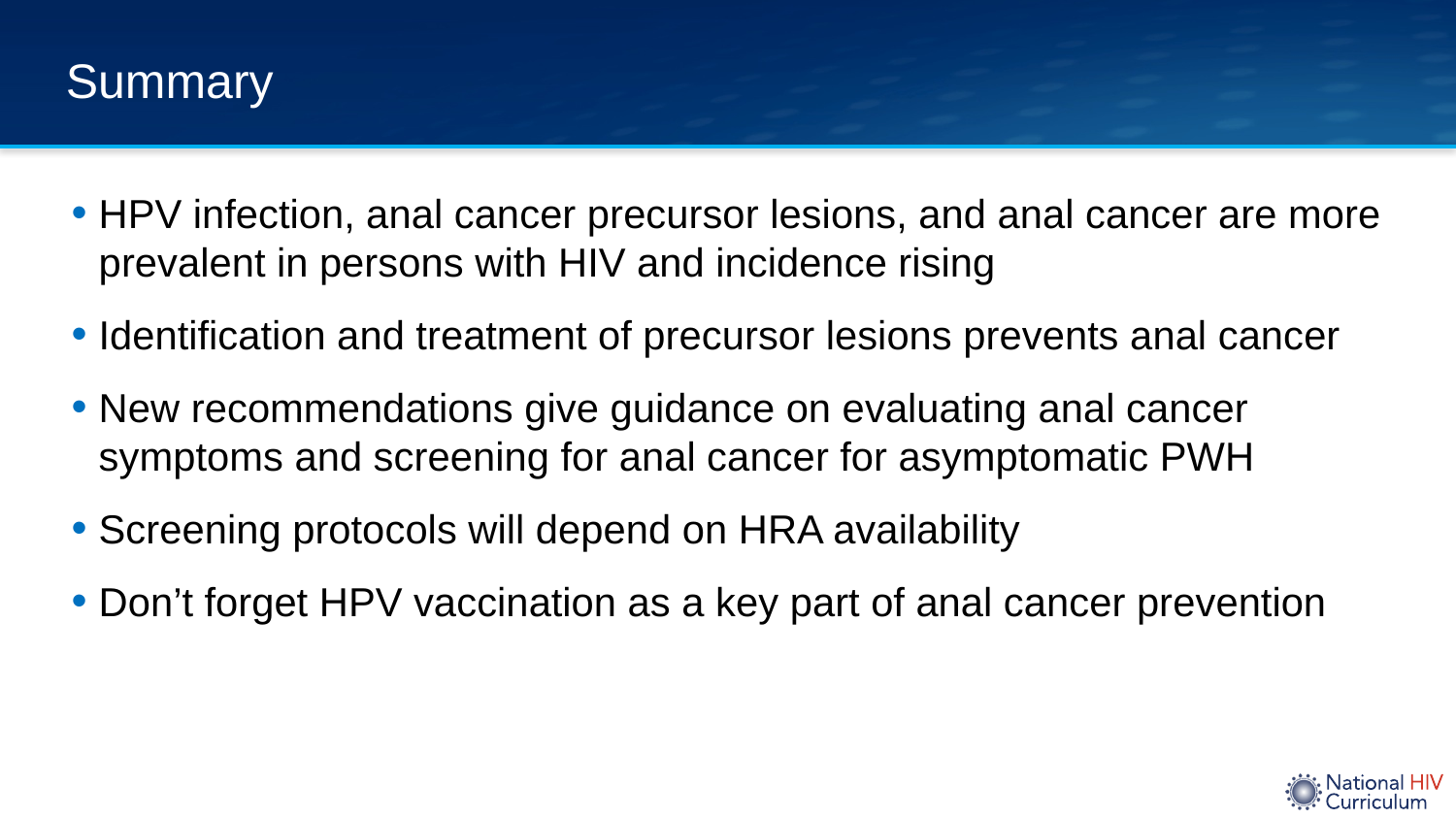

# Summary
HPV infection, anal cancer precursor lesions, and anal cancer are more prevalent in persons with HIV and incidence rising
Identification and treatment of precursor lesions prevents anal cancer
New recommendations give guidance on evaluating anal cancer symptoms and screening for anal cancer for asymptomatic PWH
Screening protocols will depend on HRA availability
Don’t forget HPV vaccination as a key part of anal cancer prevention